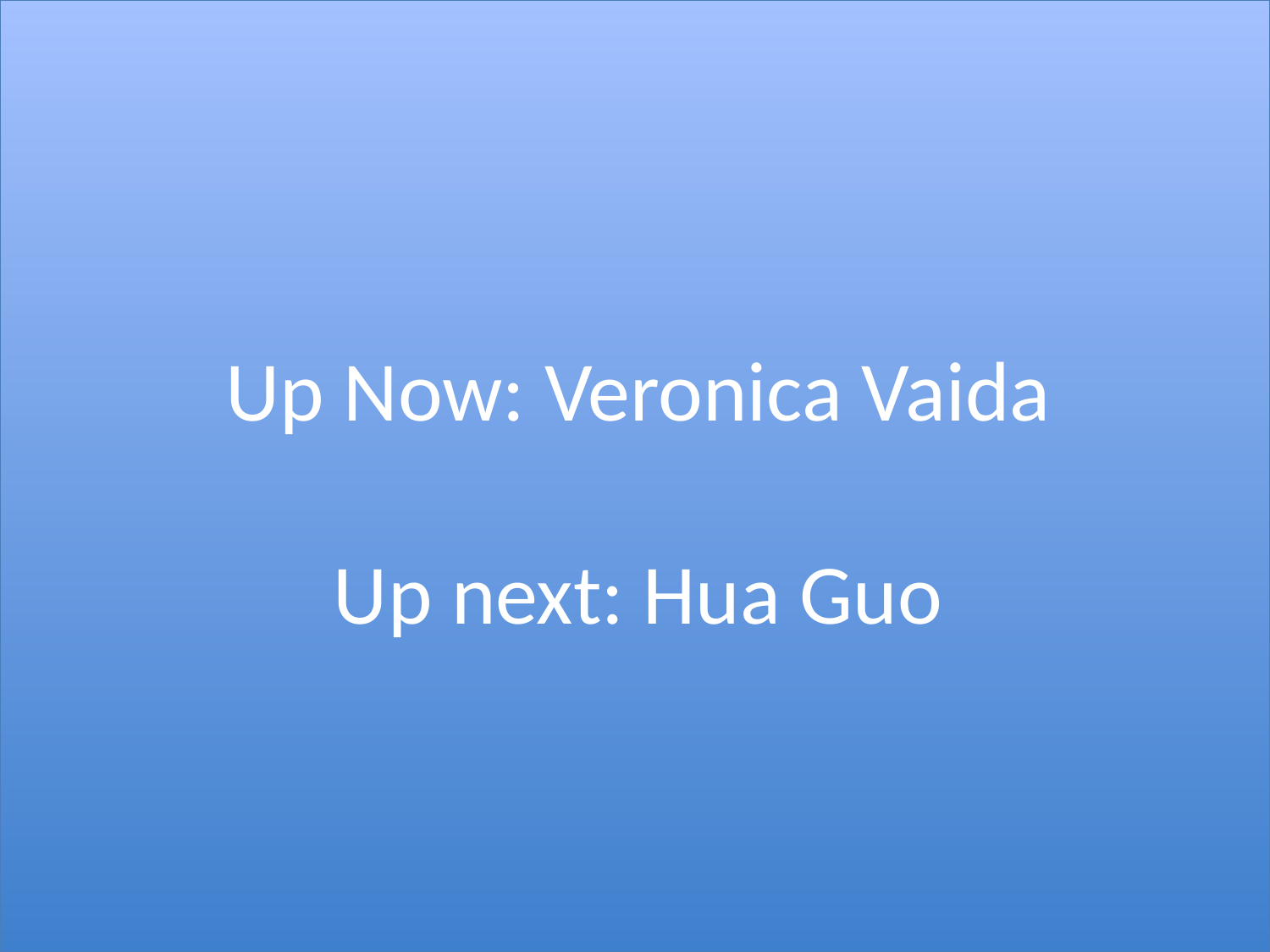

Up Now: Veronica Vaida

Up next: Hua Guo